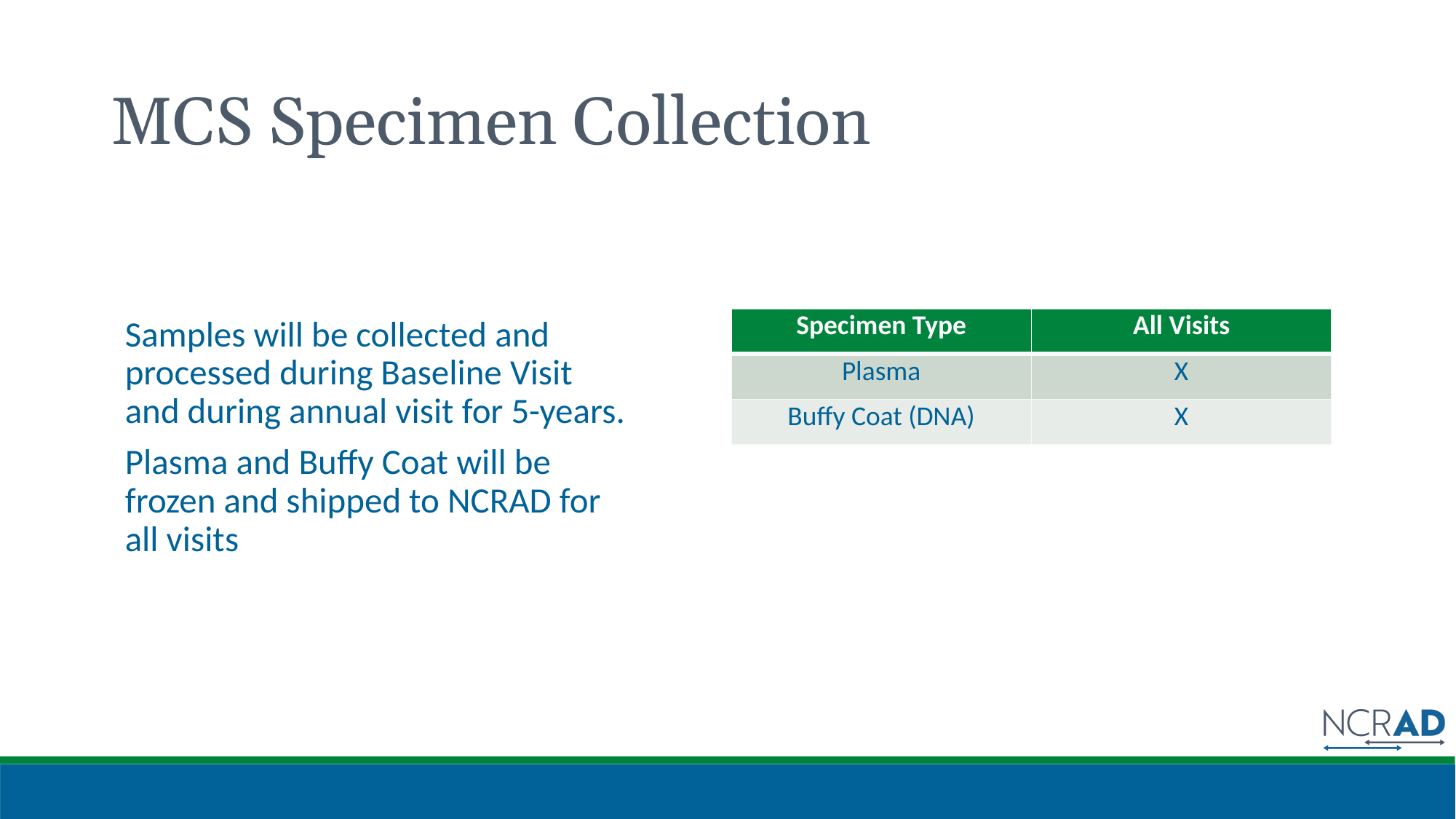

# MCS Specimen Collection

Samples will be collected and processed during Baseline Visit and during annual visit for 5-years.
Plasma and Buffy Coat will be frozen and shipped to NCRAD for all visits
| Specimen Type | All Visits |
| --- | --- |
| Plasma | X |
| Buffy Coat (DNA) | X |